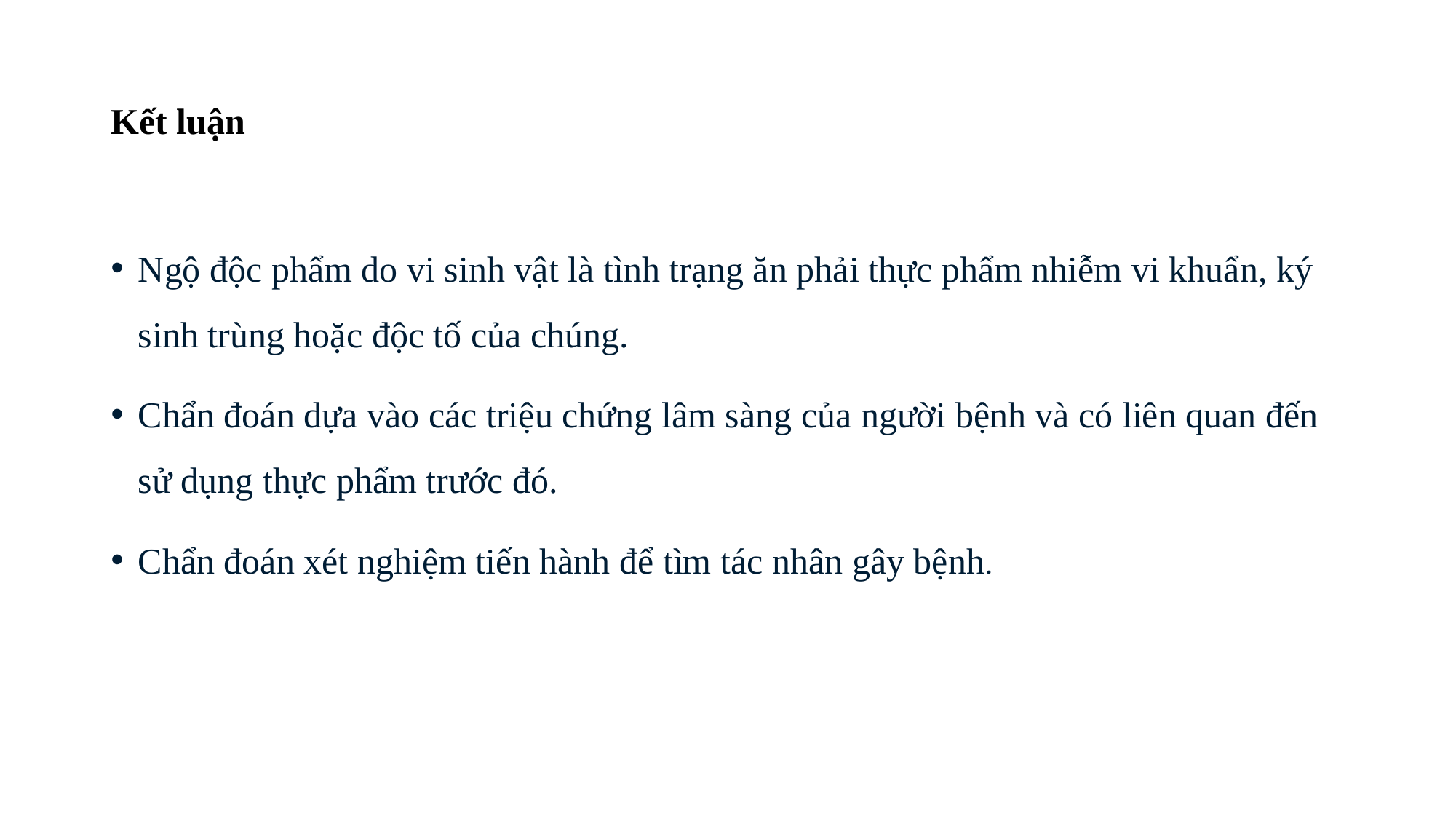

# Kết luận
Ngộ độc phẩm do vi sinh vật là tình trạng ăn phải thực phẩm nhiễm vi khuẩn, ký sinh trùng hoặc độc tố của chúng.
Chẩn đoán dựa vào các triệu chứng lâm sàng của người bệnh và có liên quan đến sử dụng thực phẩm trước đó.
Chẩn đoán xét nghiệm tiến hành để tìm tác nhân gây bệnh.